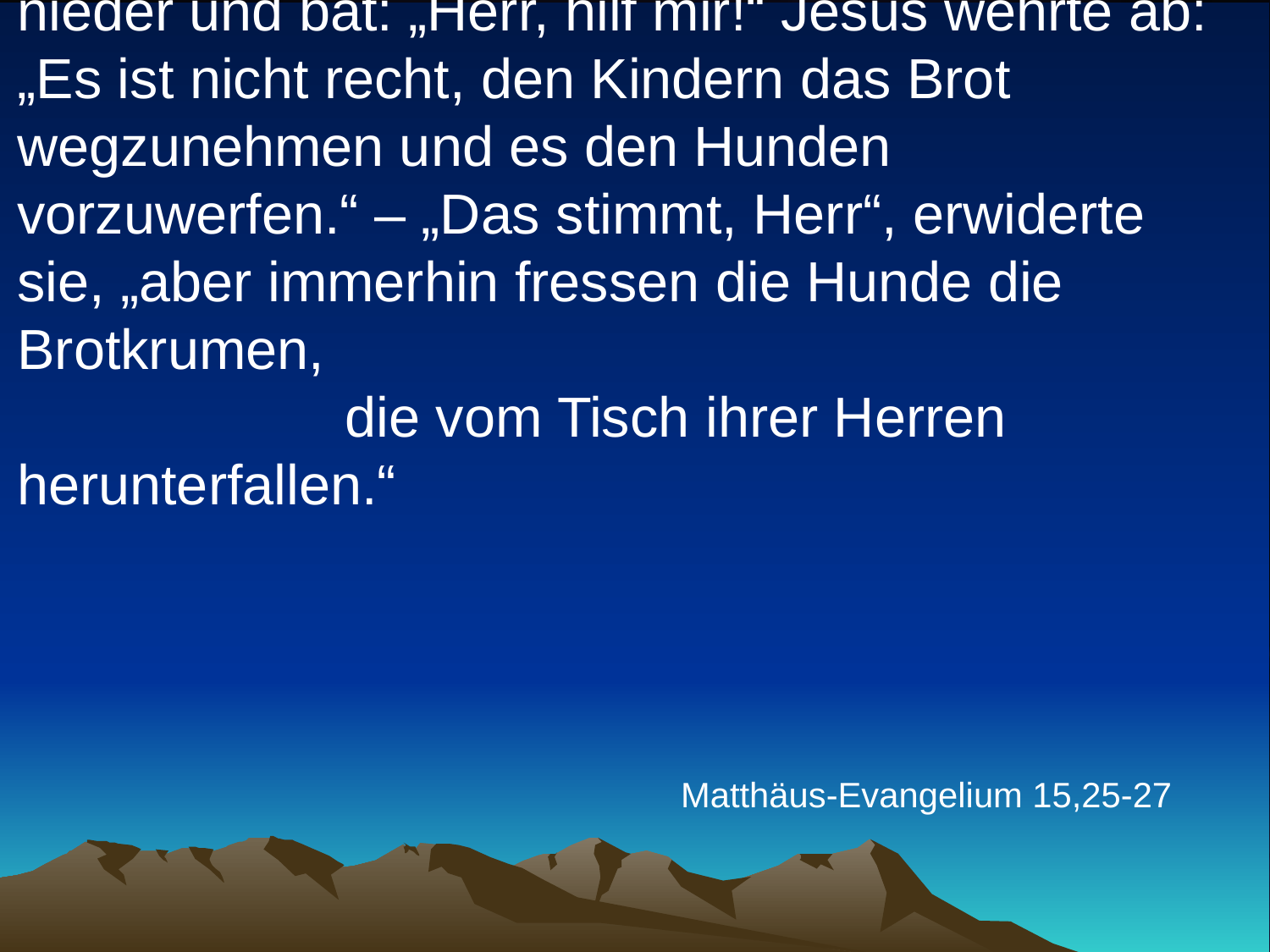

# Da kam die Frau näher, warf sich vor Jesus nieder und bat: „Herr, hilf mir!“ Jesus wehrte ab: „Es ist nicht recht, den Kindern das Brot wegzunehmen und es den Hunden vorzuwerfen.“ – „Das stimmt, Herr“, erwiderte sie, „aber immerhin fressen die Hunde die Brotkrumen, die vom Tisch ihrer Herren herunterfallen.“
Matthäus-Evangelium 15,25-27